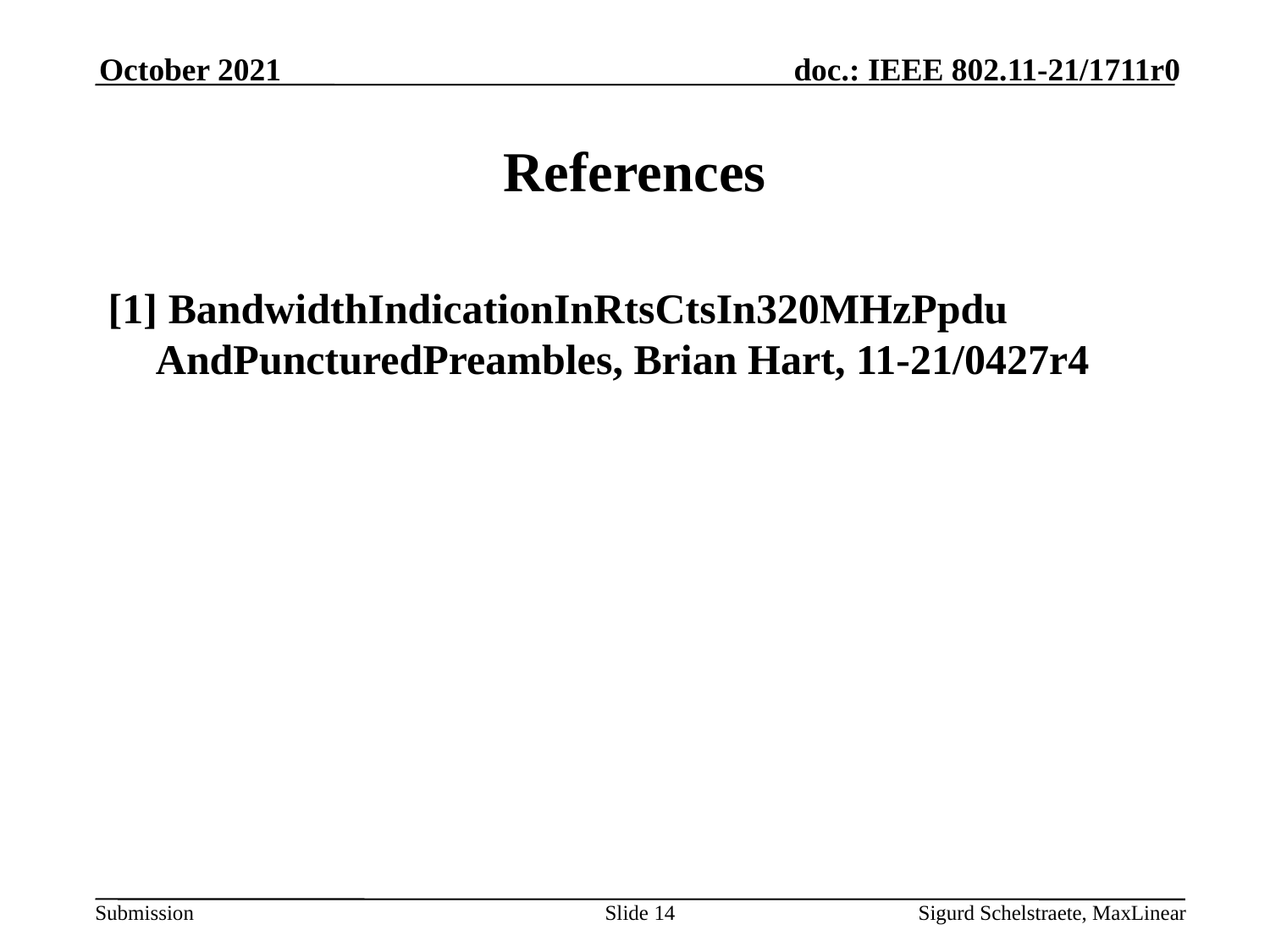

October 2021
# References
[1] BandwidthIndicationInRtsCtsIn320MHzPpdu AndPuncturedPreambles, Brian Hart, 11-21/0427r4
Slide 14
Sigurd Schelstraete, MaxLinear